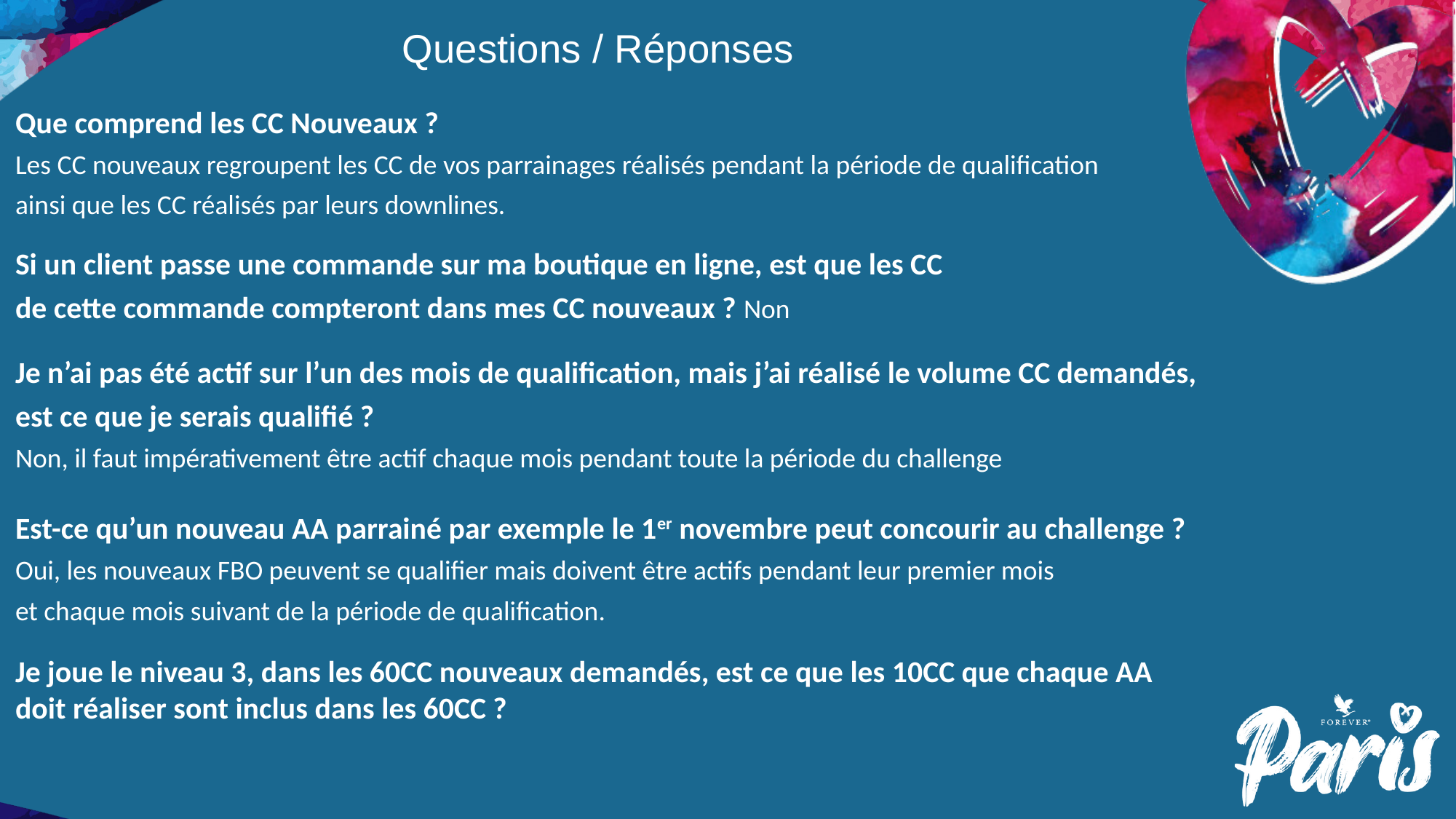

Questions / Réponses
Que comprend les CC Nouveaux ?
Les CC nouveaux regroupent les CC de vos parrainages réalisés pendant la période de qualification
ainsi que les CC réalisés par leurs downlines.

Si un client passe une commande sur ma boutique en ligne, est que les CC
de cette commande compteront dans mes CC nouveaux ? Non

Je n’ai pas été actif sur l’un des mois de qualification, mais j’ai réalisé le volume CC demandés,
est ce que je serais qualifié ?
Non, il faut impérativement être actif chaque mois pendant toute la période du challenge

Est-ce qu’un nouveau AA parrainé par exemple le 1er novembre peut concourir au challenge ?
Oui, les nouveaux FBO peuvent se qualifier mais doivent être actifs pendant leur premier mois
et chaque mois suivant de la période de qualification.

Je joue le niveau 3, dans les 60CC nouveaux demandés, est ce que les 10CC que chaque AA
doit réaliser sont inclus dans les 60CC ?